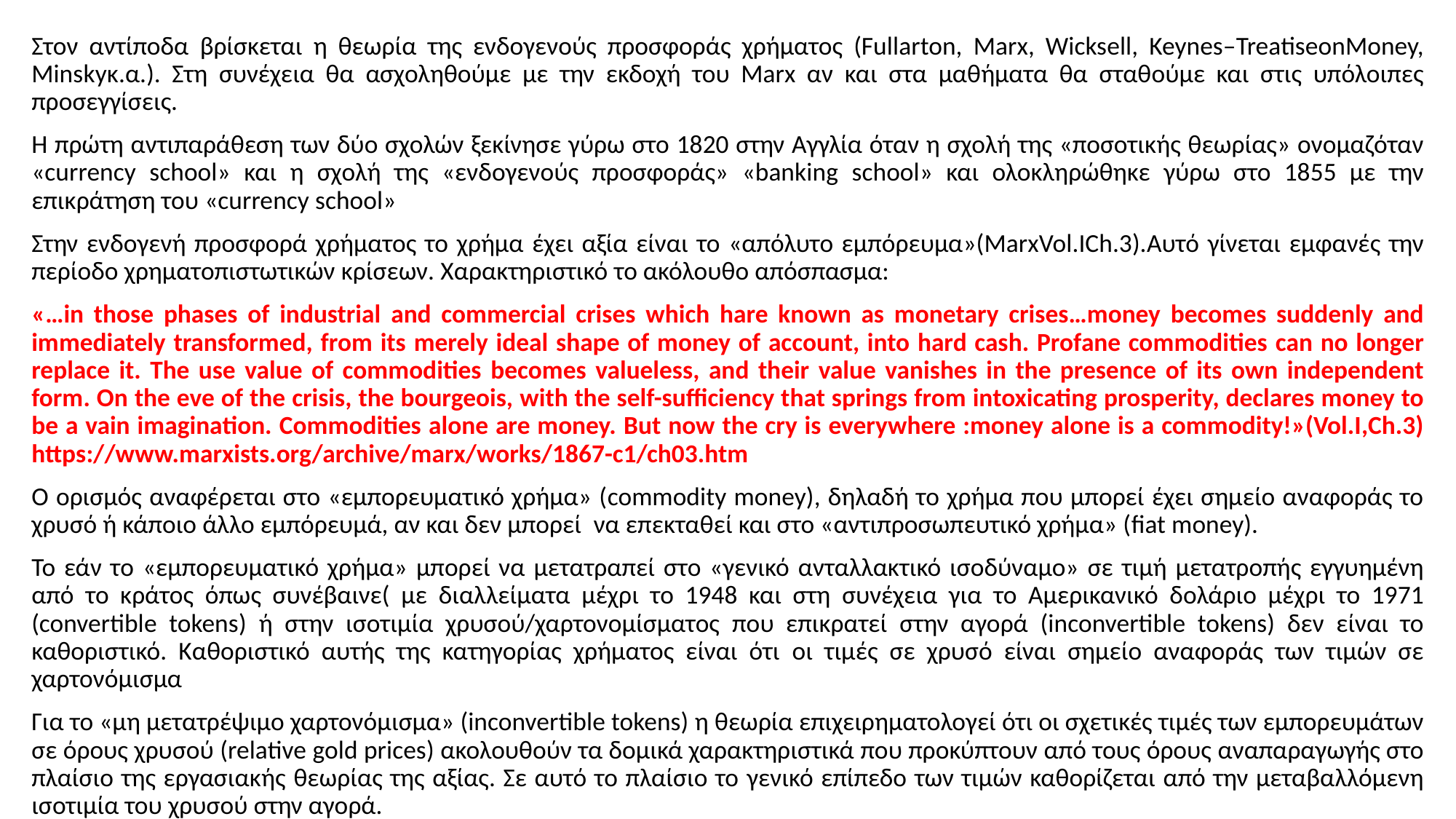

Στον αντίποδα βρίσκεται η θεωρία της ενδογενούς προσφοράς χρήματος (Fullarton, Marx, Wicksell, Keynes–TreatiseonMoney, Minskyκ.α.). Στη συνέχεια θα ασχοληθούμε με την εκδοχή του Marx αν και στα μαθήματα θα σταθούμε και στις υπόλοιπες προσεγγίσεις.
Η πρώτη αντιπαράθεση των δύο σχολών ξεκίνησε γύρω στο 1820 στην Αγγλία όταν η σχολή της «ποσοτικής θεωρίας» ονομαζόταν «currency school» και η σχολή της «ενδογενούς προσφοράς» «banking school» και ολοκληρώθηκε γύρω στο 1855 με την επικράτηση του «currency school»
Στην ενδογενή προσφορά χρήματος το χρήμα έχει αξία είναι το «απόλυτο εμπόρευμα»(MarxVol.ICh.3).Αυτό γίνεται εμφανές την περίοδο χρηματοπιστωτικών κρίσεων. Χαρακτηριστικό το ακόλουθο απόσπασμα:
«…in those phases of industrial and commercial crises which hare known as monetary crises…money becomes suddenly and immediately transformed, from its merely ideal shape of money of account, into hard cash. Profane commodities can no longer replace it. The use value of commodities becomes valueless, and their value vanishes in the presence of its own independent form. On the eve of the crisis, the bourgeois, with the self-sufficiency that springs from intoxicating prosperity, declares money to be a vain imagination. Commodities alone are money. But now the cry is everywhere :money alone is a commodity!»(Vol.I,Ch.3) https://www.marxists.org/archive/marx/works/1867-c1/ch03.htm
Ο ορισμός αναφέρεται στο «εμπορευματικό χρήμα» (commodity money), δηλαδή το χρήμα που μπορεί έχει σημείο αναφοράς το χρυσό ή κάποιο άλλο εμπόρευμά, αν και δεν μπορεί  να επεκταθεί και στο «αντιπροσωπευτικό χρήμα» (fiat money).
Το εάν το «εμπορευματικό χρήμα» μπορεί να μετατραπεί στο «γενικό ανταλλακτικό ισοδύναμο» σε τιμή μετατροπής εγγυημένη από το κράτος όπως συνέβαινε( με διαλλείματα μέχρι το 1948 και στη συνέχεια για το Αμερικανικό δολάριο μέχρι το 1971 (convertible tokens) ή στην ισοτιμία χρυσού/χαρτονομίσματος που επικρατεί στην αγορά (inconvertible tokens) δεν είναι το καθοριστικό. Καθοριστικό αυτής της κατηγορίας χρήματος είναι ότι οι τιμές σε χρυσό είναι σημείο αναφοράς των τιμών σε χαρτονόμισμα
Για το «μη μετατρέψιμο χαρτονόμισμα» (inconvertible tokens) η θεωρία επιχειρηματολογεί ότι οι σχετικές τιμές των εμπορευμάτων σε όρους χρυσού (relative gold prices) ακολουθούν τα δομικά χαρακτηριστικά που προκύπτουν από τους όρους αναπαραγωγής στο πλαίσιο της εργασιακής θεωρίας της αξίας. Σε αυτό το πλαίσιο το γενικό επίπεδο των τιμών καθορίζεται από την μεταβαλλόμενη ισοτιμία του χρυσού στην αγορά.